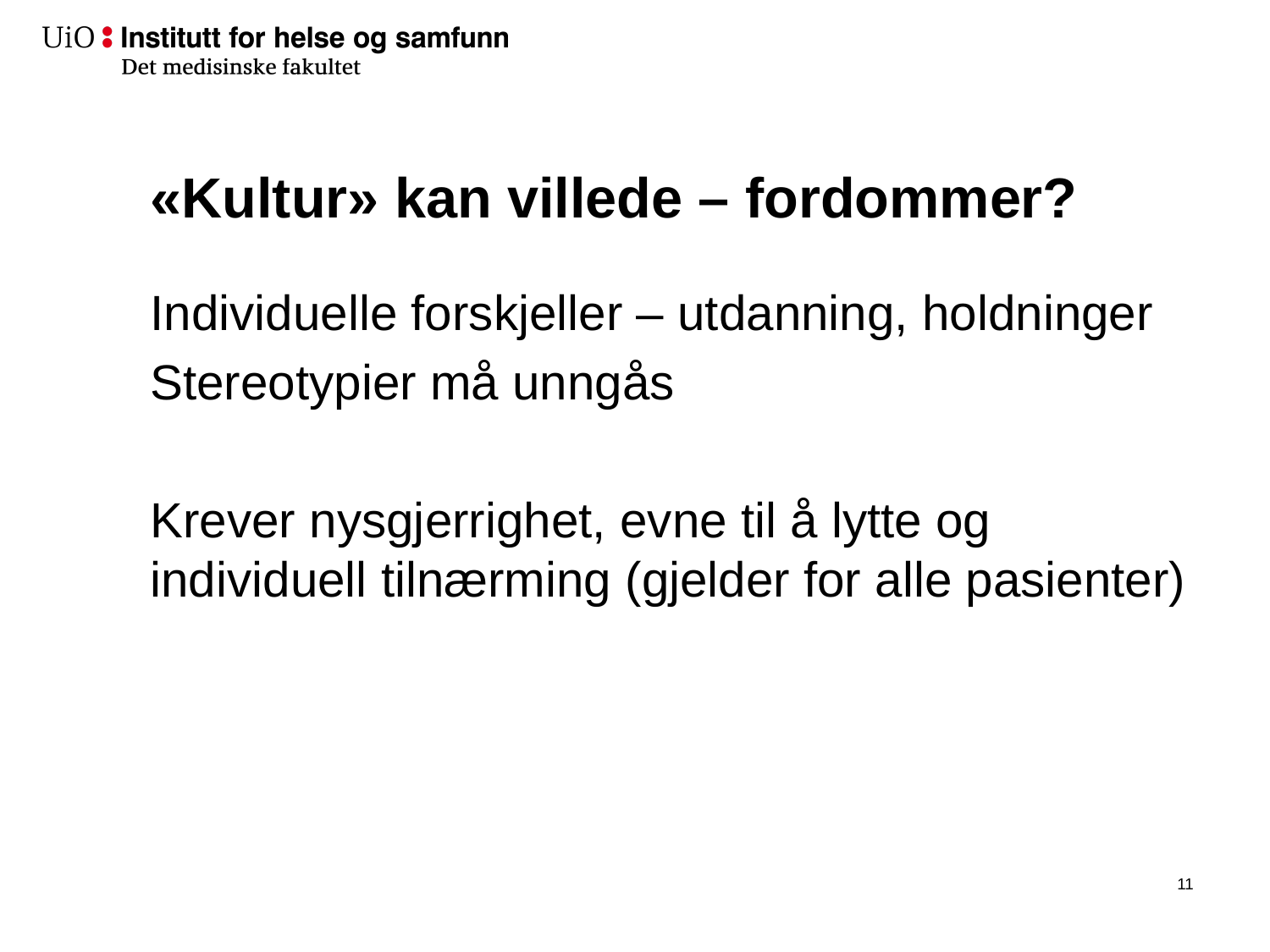

# «Kultur» kan villede – fordommer?
Individuelle forskjeller – utdanning, holdninger
Stereotypier må unngås

Krever nysgjerrighet, evne til å lytte og individuell tilnærming (gjelder for alle pasienter)

11